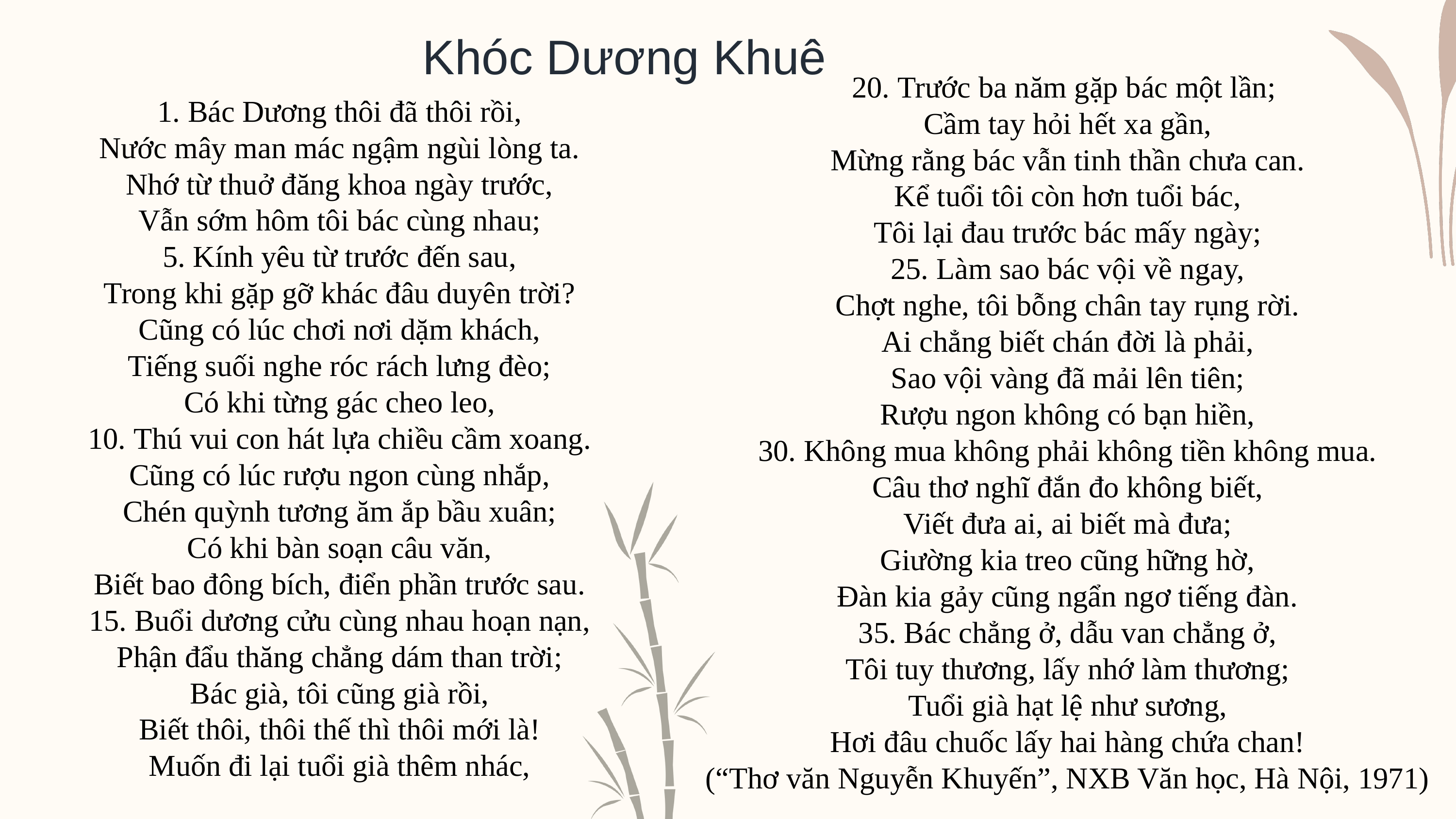

Khóc Dương Khuê

20. Trước ba năm gặp bác một lần;
Cầm tay hỏi hết xa gần,
Mừng rằng bác vẫn tinh thần chưa can.
Kể tuổi tôi còn hơn tuổi bác,
Tôi lại đau trước bác mấy ngày;
25. Làm sao bác vội về ngay,
Chợt nghe, tôi bỗng chân tay rụng rời.
Ai chẳng biết chán đời là phải,
Sao vội vàng đã mải lên tiên;
Rượu ngon không có bạn hiền,
30. Không mua không phải không tiền không mua.
Câu thơ nghĩ đắn đo không biết,
Viết đưa ai, ai biết mà đưa;
Giường kia treo cũng hững hờ,
Đàn kia gảy cũng ngẩn ngơ tiếng đàn.
35. Bác chẳng ở, dẫu van chẳng ở,
Tôi tuy thương, lấy nhớ làm thương;
Tuổi già hạt lệ như sương,
Hơi đâu chuốc lấy hai hàng chứa chan!
(“Thơ văn Nguyễn Khuyến”, NXB Văn học, Hà Nội, 1971)

1. Bác Dương thôi đã thôi rồi,
Nước mây man mác ngậm ngùi lòng ta.
Nhớ từ thuở đăng khoa ngày trước,
Vẫn sớm hôm tôi bác cùng nhau;
5. Kính yêu từ trước đến sau,
Trong khi gặp gỡ khác đâu duyên trời?
Cũng có lúc chơi nơi dặm khách,
Tiếng suối nghe róc rách lưng đèo;
Có khi từng gác cheo leo,
10. Thú vui con hát lựa chiều cầm xoang.
Cũng có lúc rượu ngon cùng nhắp,
Chén quỳnh tương ăm ắp bầu xuân;
Có khi bàn soạn câu văn,
Biết bao đông bích, điển phần trước sau.
15. Buổi dương cửu cùng nhau hoạn nạn,
Phận đẩu thăng chẳng dám than trời;
Bác già, tôi cũng già rồi,
Biết thôi, thôi thế thì thôi mới là!
Muốn đi lại tuổi già thêm nhác,